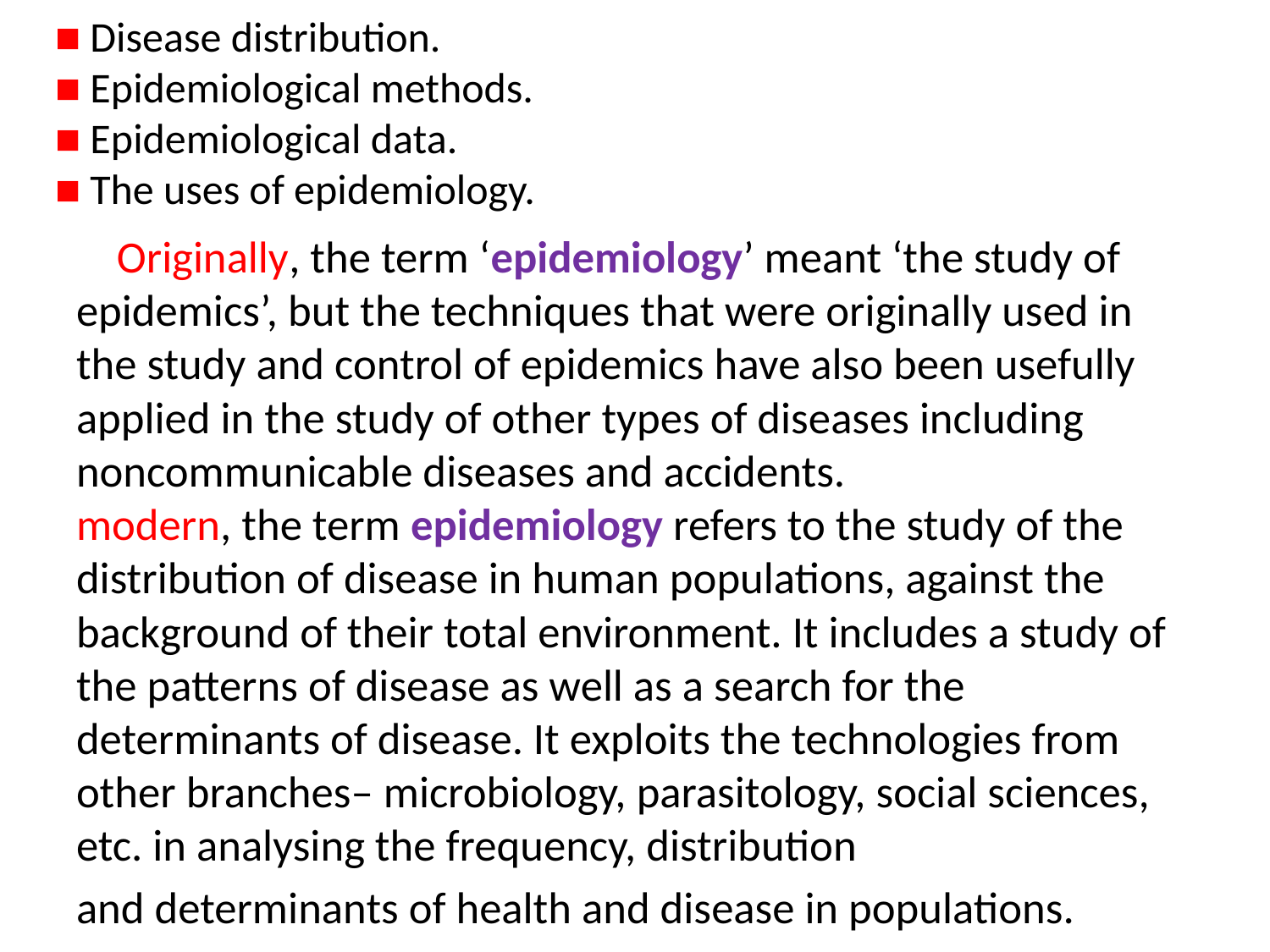

# ■ Disease distribution. ■ Epidemiological methods. ■ Epidemiological data. ■ The uses of epidemiology.
    Originally, the term ‘epidemiology’ meant ‘the study of epidemics’, but the techniques that were originally used in the study and control of epidemics have also been usefully applied in the study of other types of diseases including noncommunicable diseases and accidents.                           modern, the term epidemiology refers to the study of the distribution of disease in human populations, against the background of their total environment. It includes a study of the patterns of disease as well as a search for the determinants of disease. It exploits the technologies from other branches– microbiology, parasitology, social sciences, etc. in analysing the frequency, distribution
and determinants of health and disease in populations.